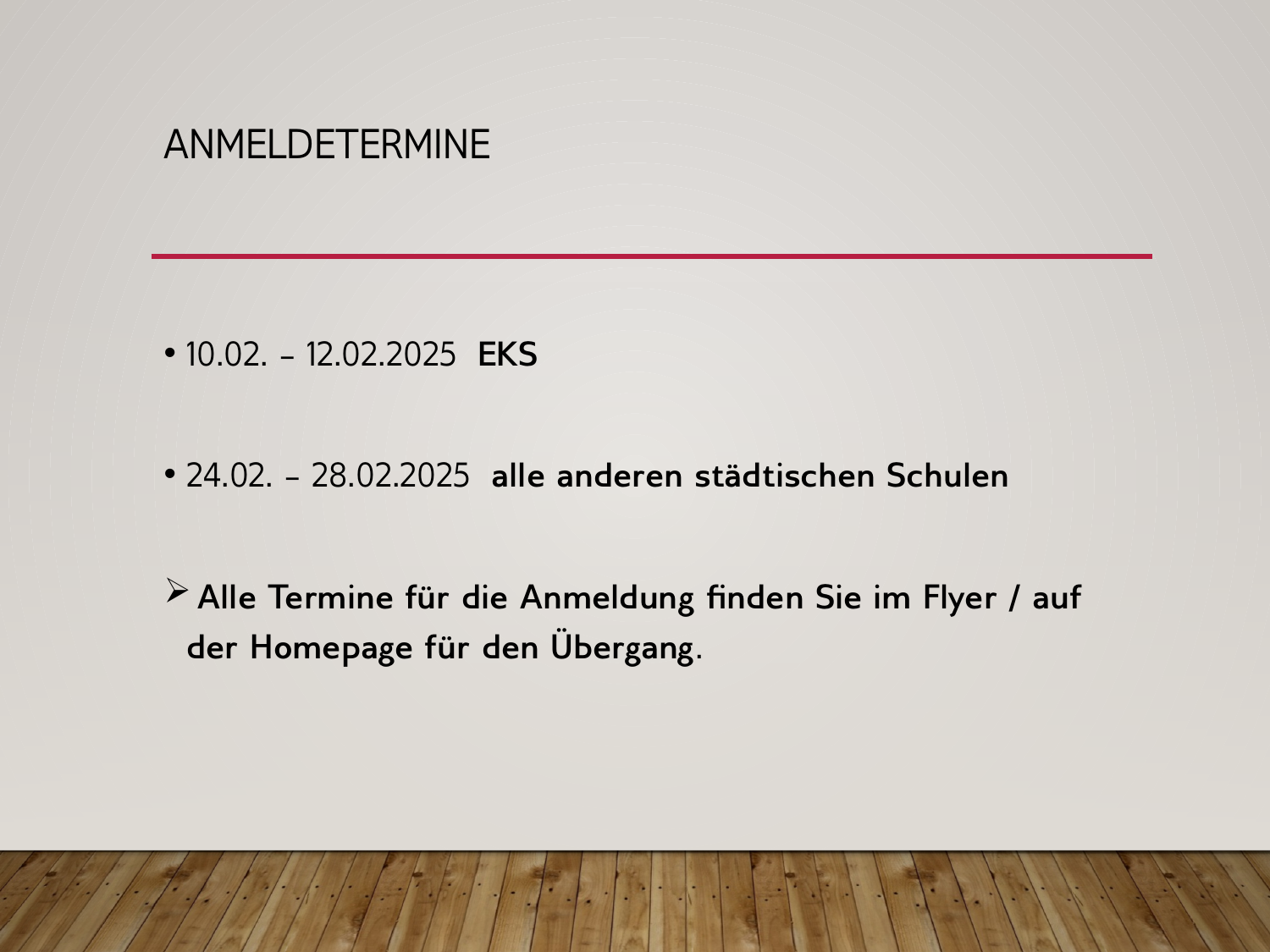

# Anmeldetermine

10.02. – 12.02.2025  EKS

24.02. – 28.02.2025  alle anderen städtischen Schulen

 Alle Termine für die Anmeldung finden Sie im Flyer / auf der Homepage für den Übergang.